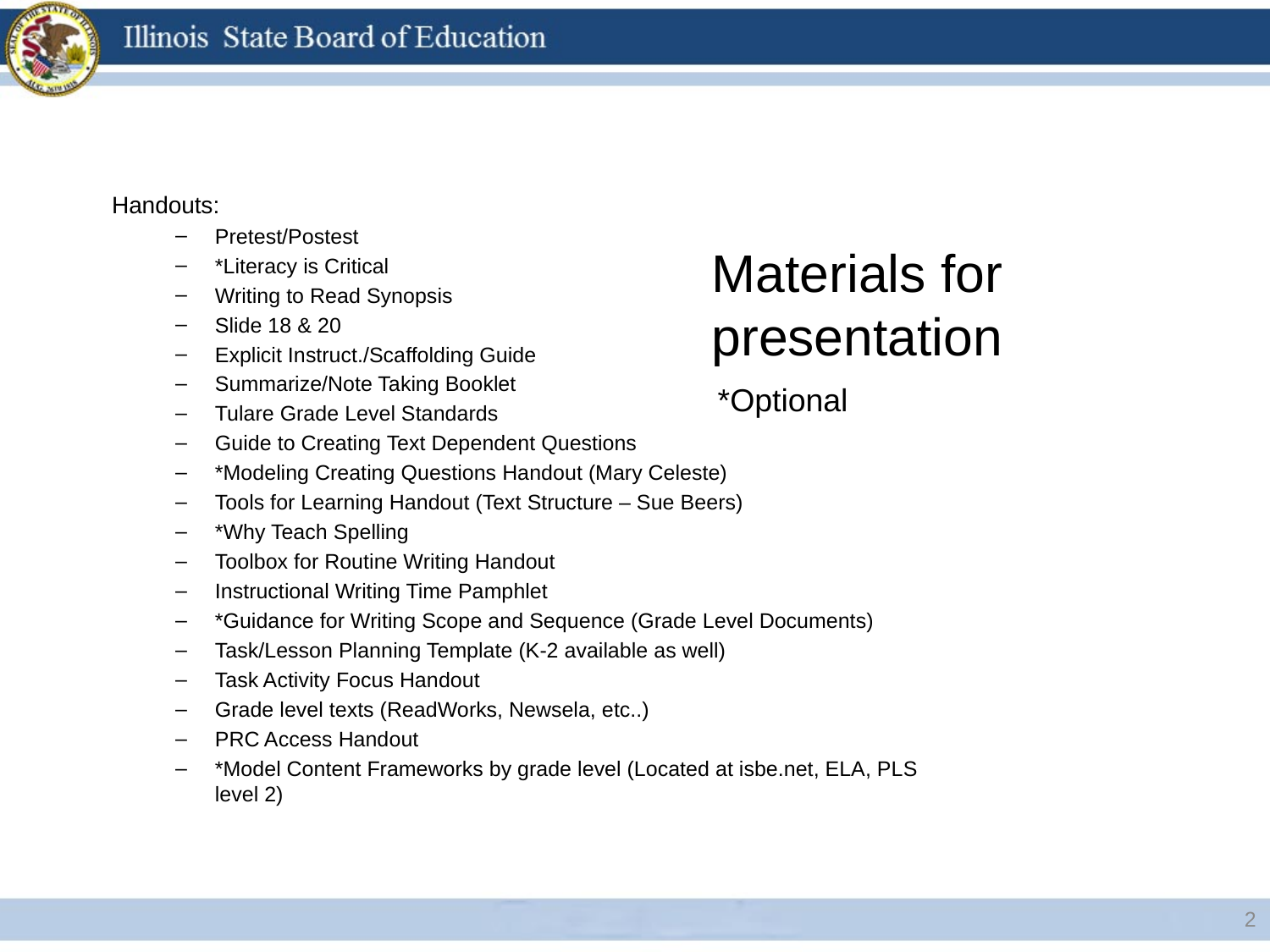

Handouts:
Pretest/Postest
*Literacy is Critical
Writing to Read Synopsis
Slide 18 & 20
Explicit Instruct./Scaffolding Guide
Summarize/Note Taking Booklet
Tulare Grade Level Standards
Guide to Creating Text Dependent Questions
*Modeling Creating Questions Handout (Mary Celeste)
Tools for Learning Handout (Text Structure – Sue Beers)
*Why Teach Spelling
Toolbox for Routine Writing Handout
Instructional Writing Time Pamphlet
*Guidance for Writing Scope and Sequence (Grade Level Documents)
Task/Lesson Planning Template (K-2 available as well)
Task Activity Focus Handout
Grade level texts (ReadWorks, Newsela, etc..)
PRC Access Handout
*Model Content Frameworks by grade level (Located at isbe.net, ELA, PLS level 2)
# Materials for presentation
*Optional
2